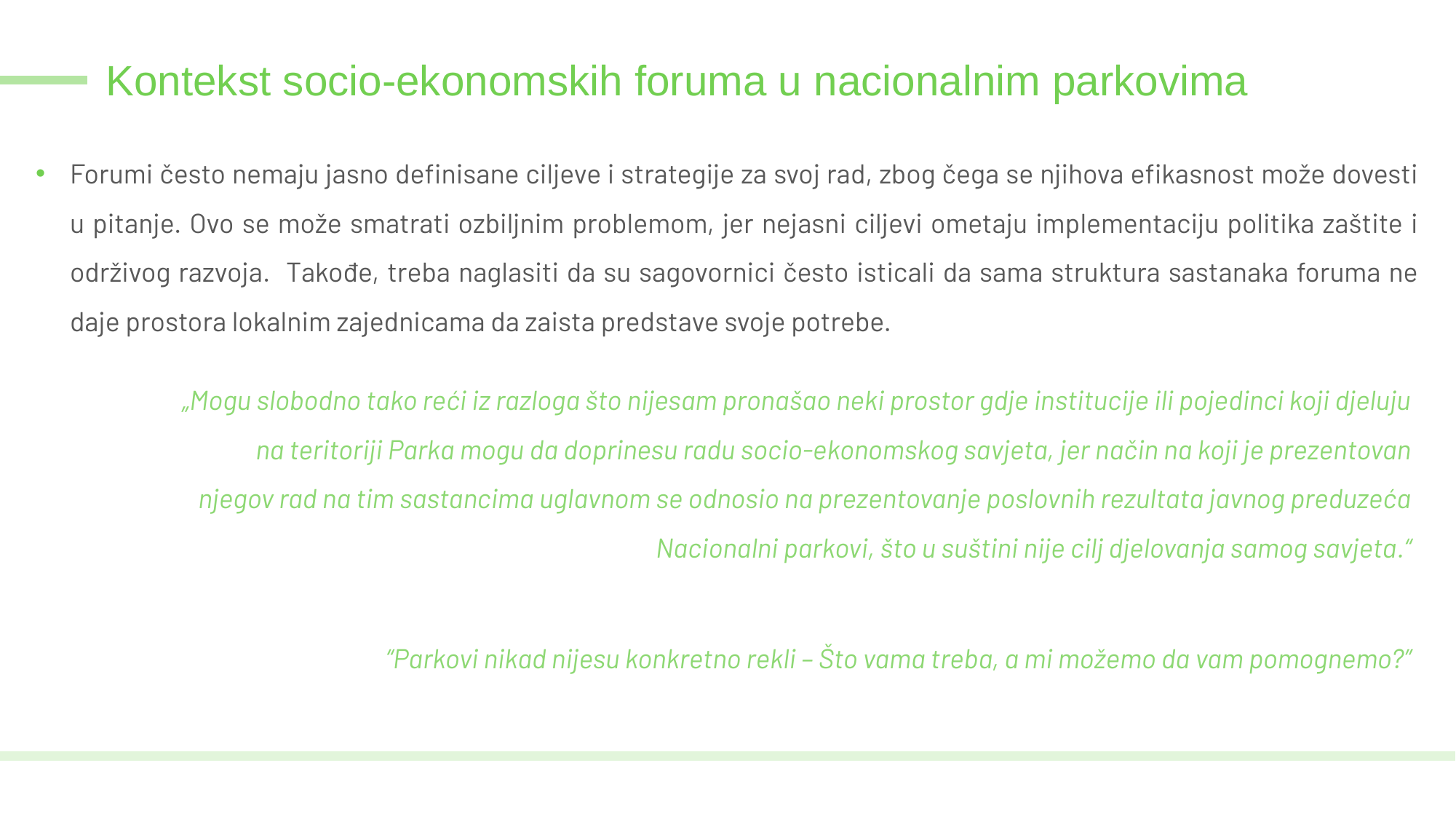

Kontekst socio-ekonomskih foruma u nacionalnim parkovima
Forumi često nemaju jasno definisane ciljeve i strategije za svoj rad, zbog čega se njihova efikasnost može dovesti u pitanje. Ovo se može smatrati ozbiljnim problemom, jer nejasni ciljevi ometaju implementaciju politika zaštite i održivog razvoja.  Takođe, treba naglasiti da su sagovornici često isticali da sama struktura sastanaka foruma ne daje prostora lokalnim zajednicama da zaista predstave svoje potrebe.
„Mogu slobodno tako reći iz razloga što nijesam pronašao neki prostor gdje institucije ili pojedinci koji djeluju na teritoriji Parka mogu da doprinesu radu socio-ekonomskog savjeta, jer način na koji je prezentovan njegov rad na tim sastancima uglavnom se odnosio na prezentovanje poslovnih rezultata javnog preduzeća Nacionalni parkovi, što u suštini nije cilj djelovanja samog savjeta.“
“Parkovi nikad nijesu konkretno rekli – Što vama treba, a mi možemo da vam pomognemo?”